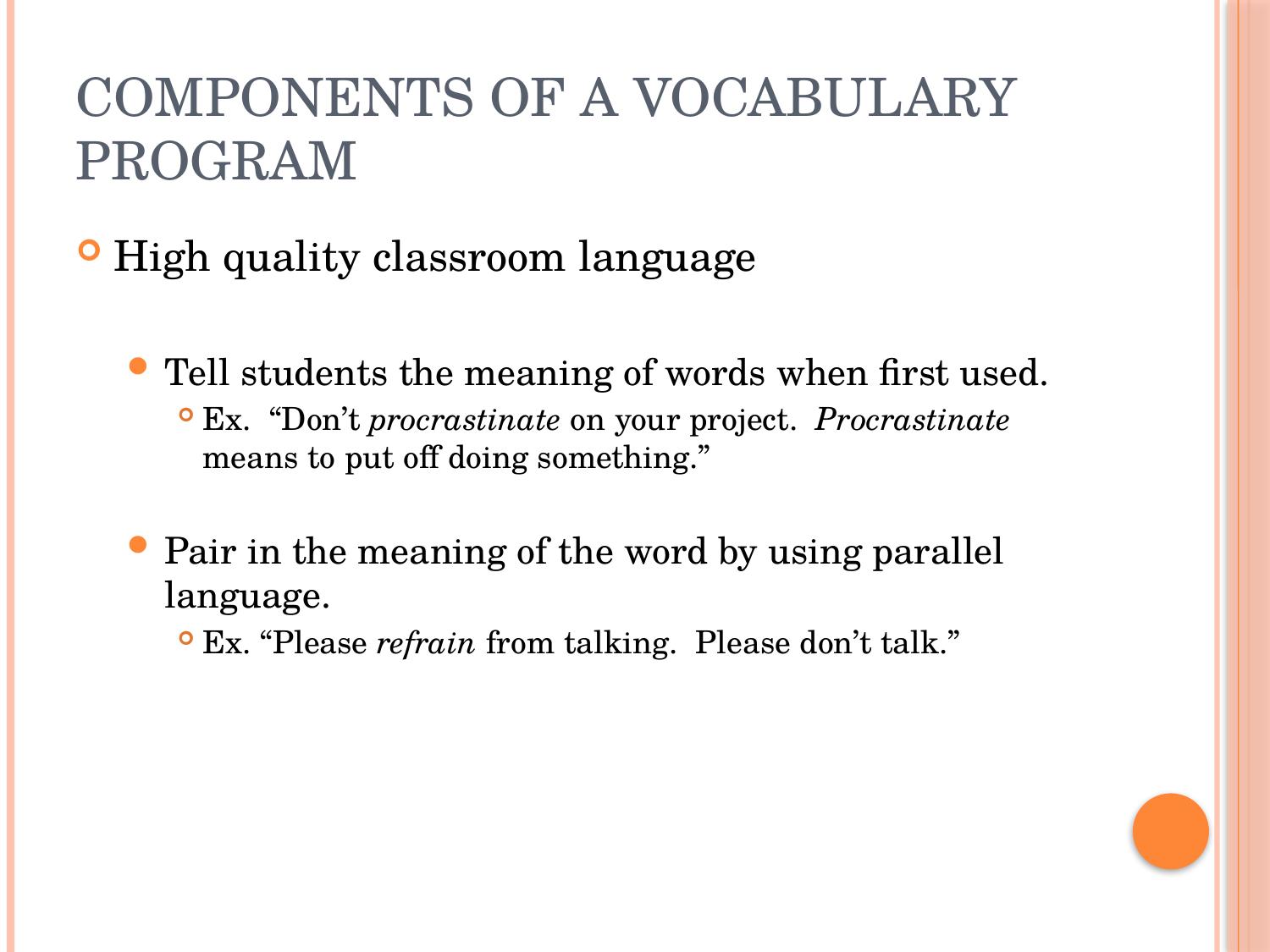

# Components of a vocabulary program
High quality classroom language

Tell students the meaning of words when first used.
Ex.  “Don’t procrastinate on your project.  Procrastinate means to put off doing something.”

Pair in the meaning of the word by using parallel language.
Ex. “Please refrain from talking.  Please don’t talk.”